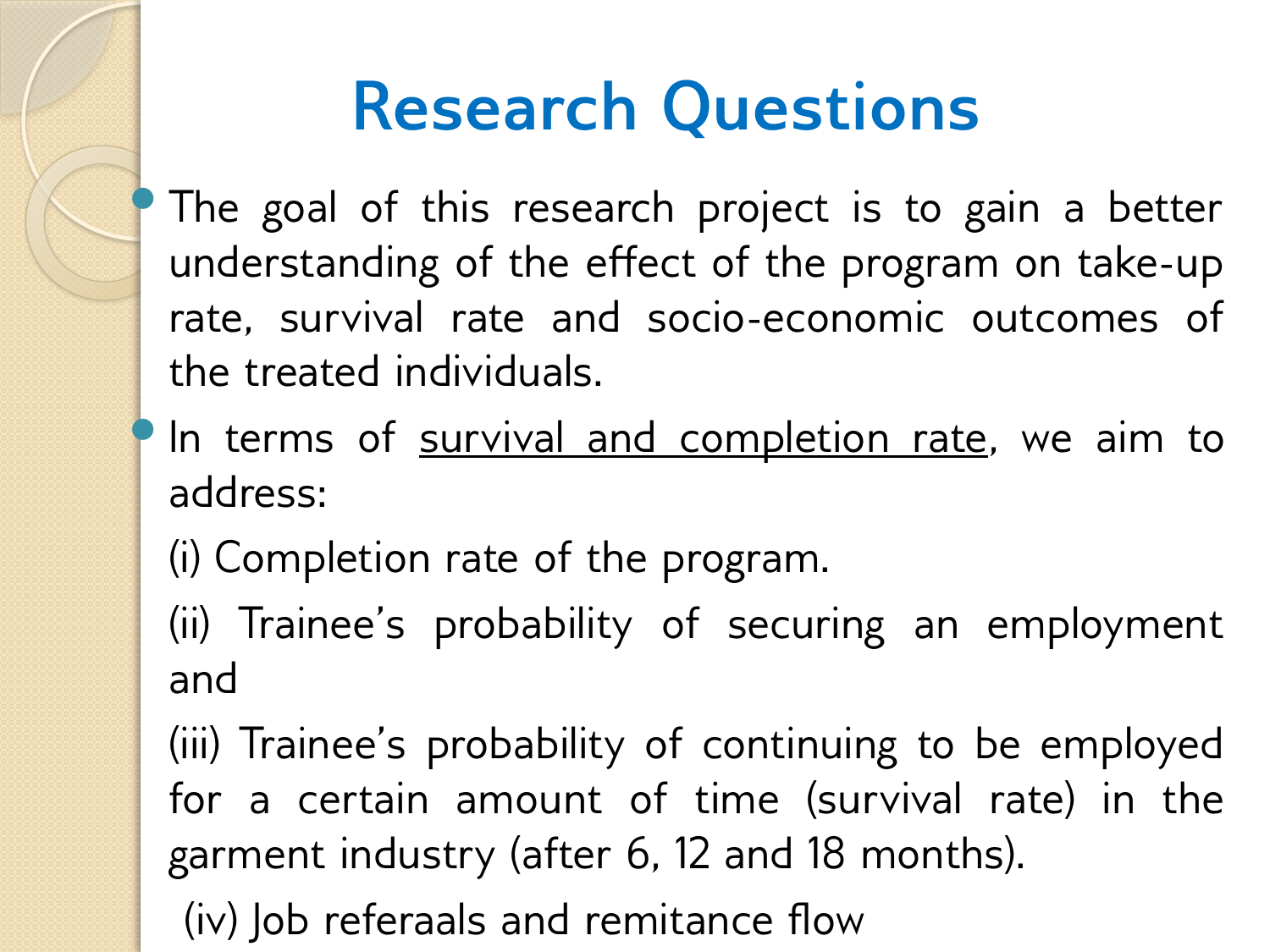

Research Questions
The goal of this research project is to gain a better understanding of the effect of the program on take-up rate, survival rate and socio-economic outcomes of the treated individuals.
In terms of survival and completion rate, we aim to address:
	(i) Completion rate of the program.
	(ii) Trainee’s probability of securing an employment and
	(iii) Trainee’s probability of continuing to be employed for a certain amount of time (survival rate) in the garment industry (after 6, 12 and 18 months).
    (iv) Job referaals and remitance flow